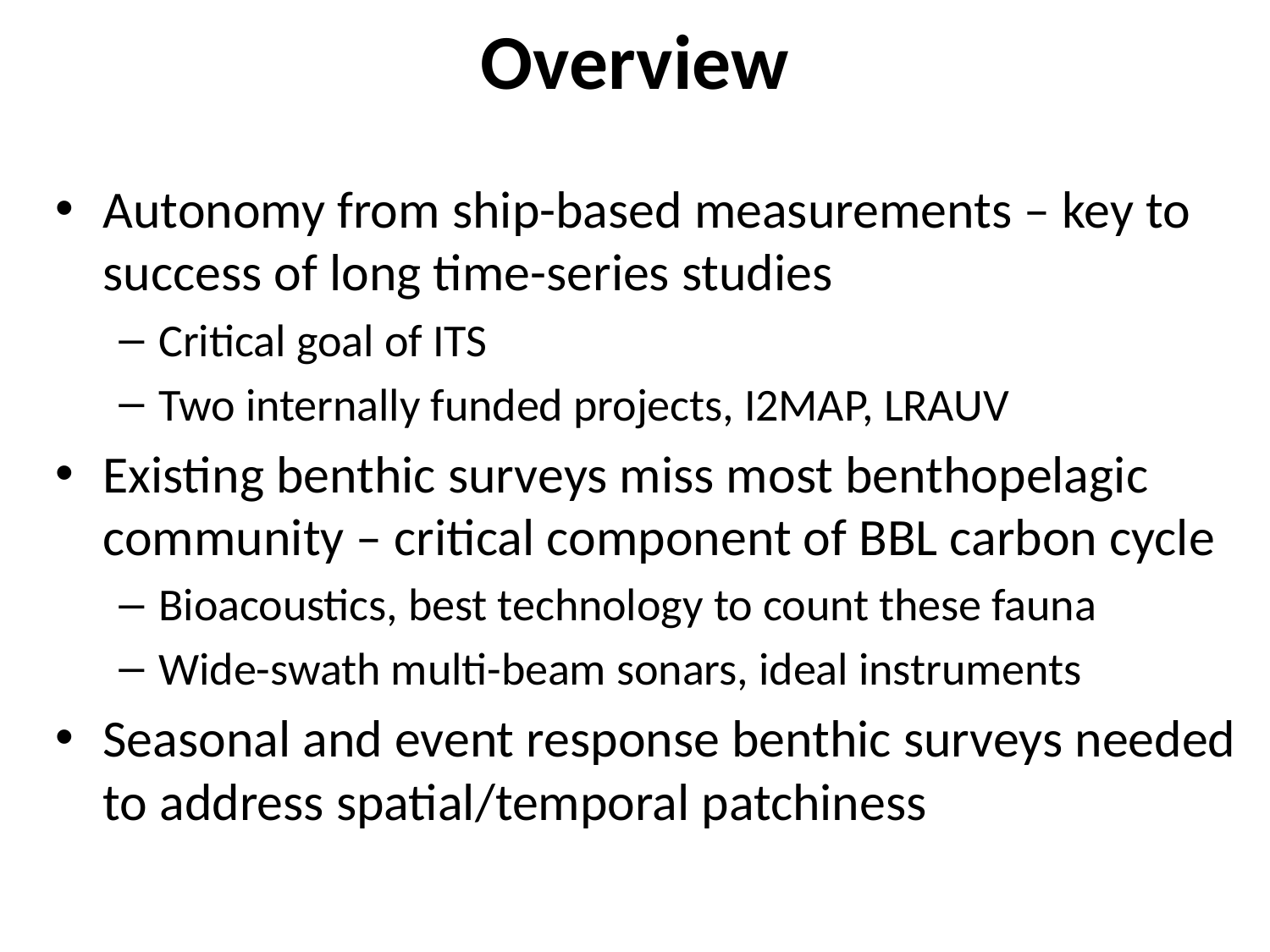

# Overview
Autonomy from ship-based measurements – key to success of long time-series studies
Critical goal of ITS
Two internally funded projects, I2MAP, LRAUV
Existing benthic surveys miss most benthopelagic community – critical component of BBL carbon cycle
Bioacoustics, best technology to count these fauna
Wide-swath multi-beam sonars, ideal instruments
Seasonal and event response benthic surveys needed to address spatial/temporal patchiness